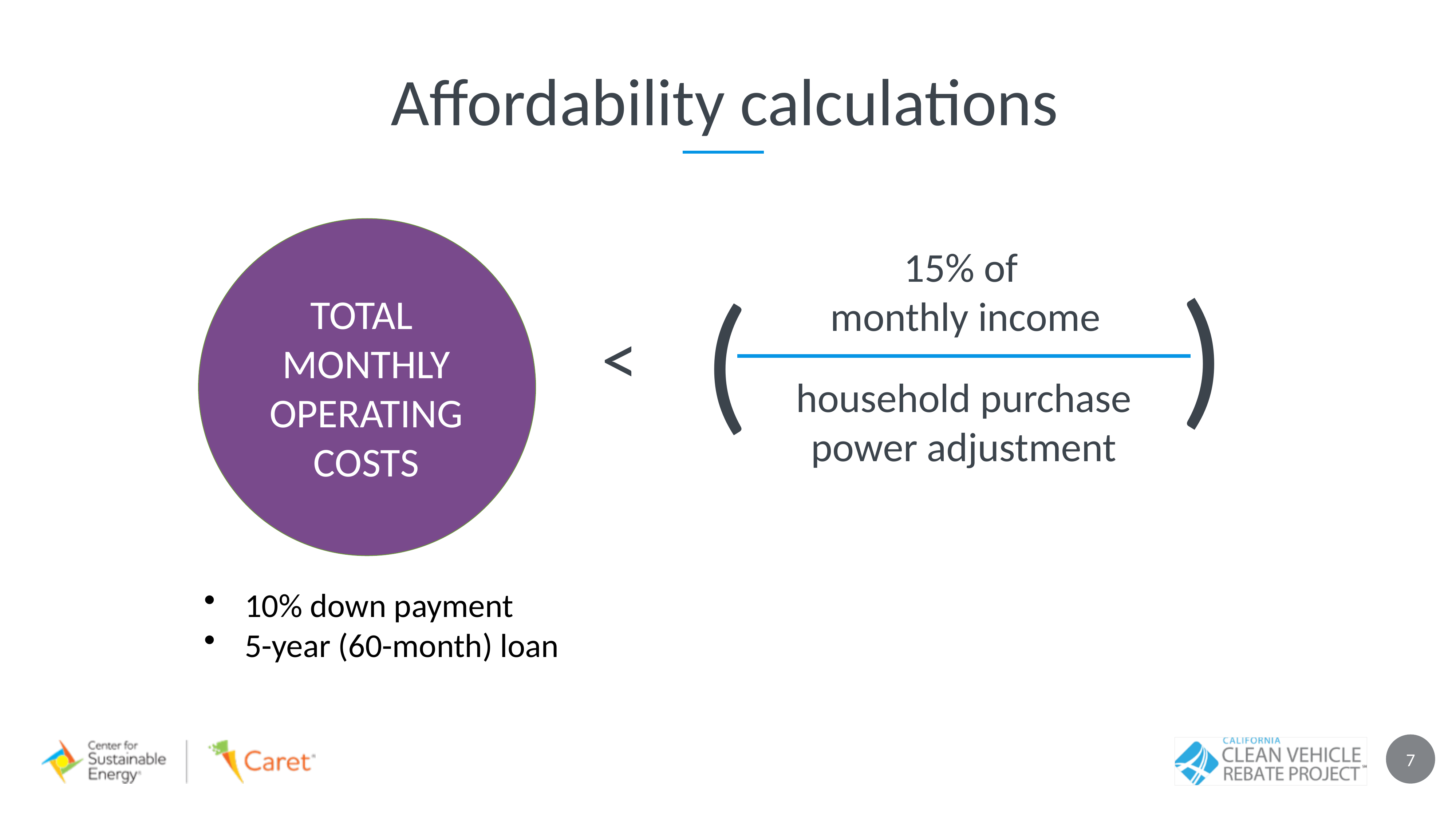

Affordability calculations

15% of
monthly income
)
(
TOTAL
MONTHLY
OPERATING
COSTS
<
household purchase power adjustment
10% down payment
5-year (60-month) loan
7